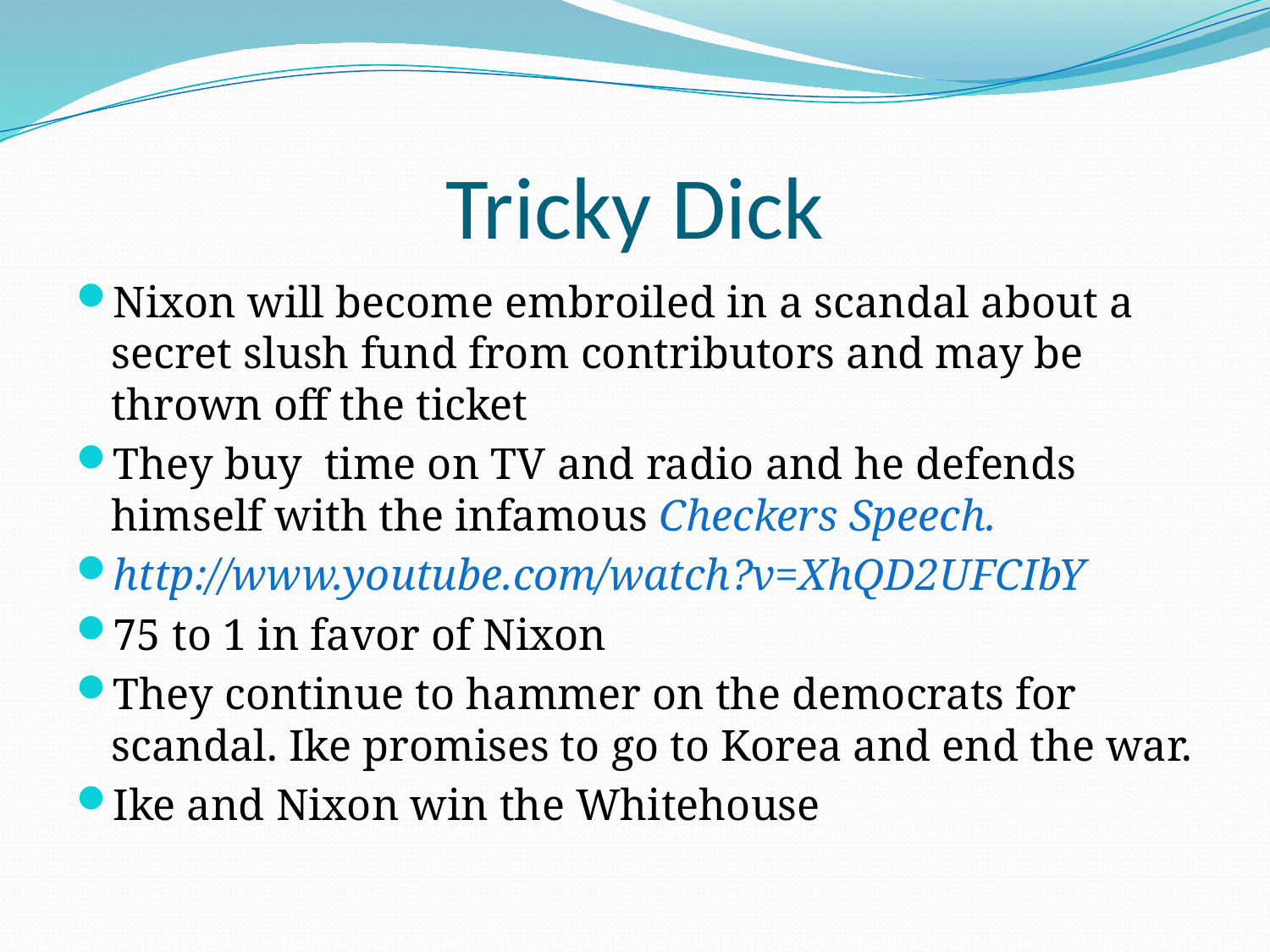

# Tricky Dick
Nixon will become embroiled in a scandal about a secret slush fund from contributors and may be thrown off the ticket
They buy  time on TV and radio and he defends  himself with the infamous Checkers Speech.
http://www.youtube.com/watch?v=XhQD2UFCIbY
75 to 1 in favor of Nixon
They continue to hammer on the democrats for scandal. Ike promises to go to Korea and end the war.
Ike and Nixon win the Whitehouse